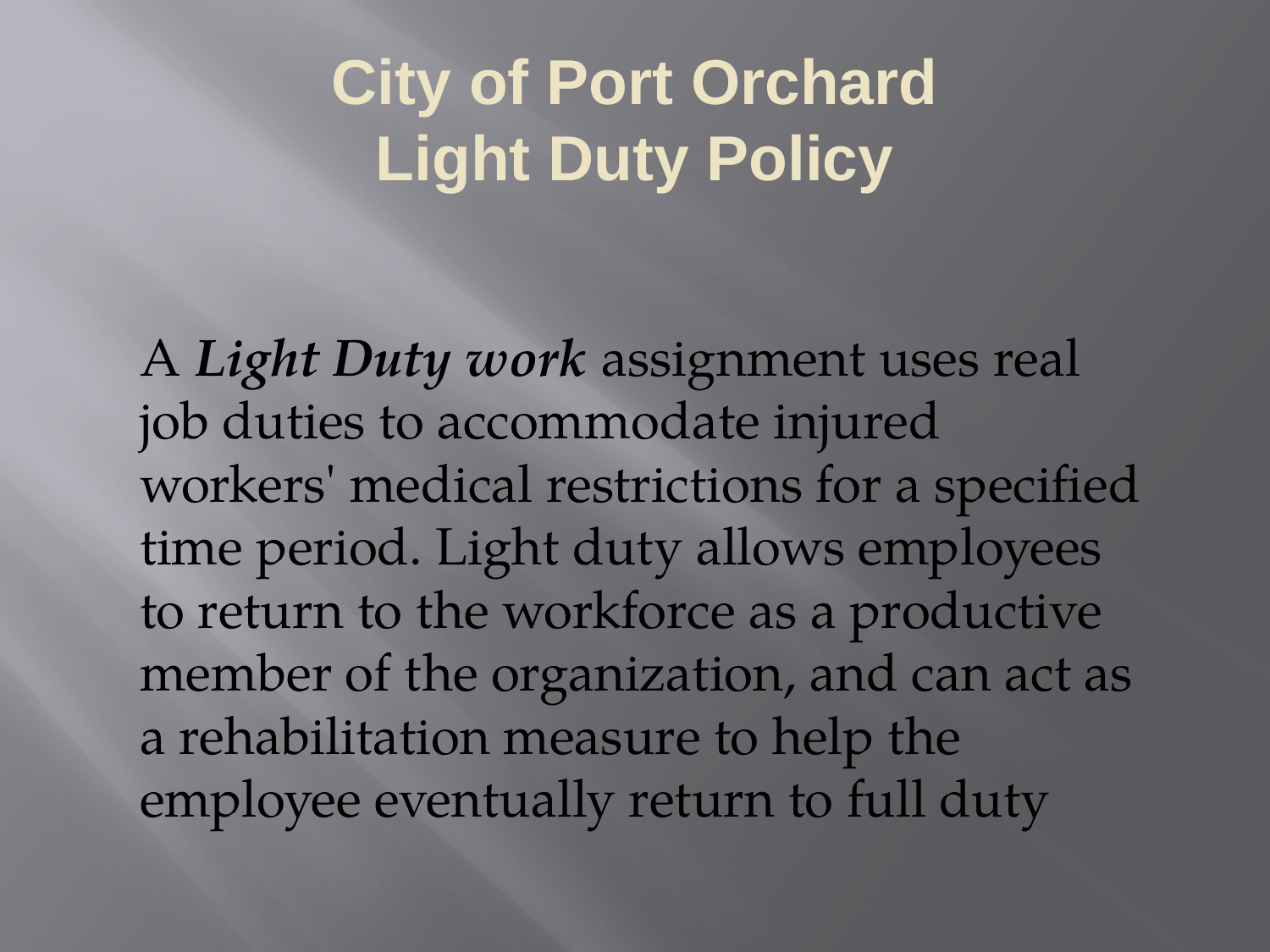

# City of Port Orchard Light Duty Policy
A Light Duty work assignment uses real job duties to accommodate injured workers' medical restrictions for a specified time period. Light duty allows employees to return to the workforce as a productive member of the organization, and can act as a rehabilitation measure to help the employee eventually return to full duty